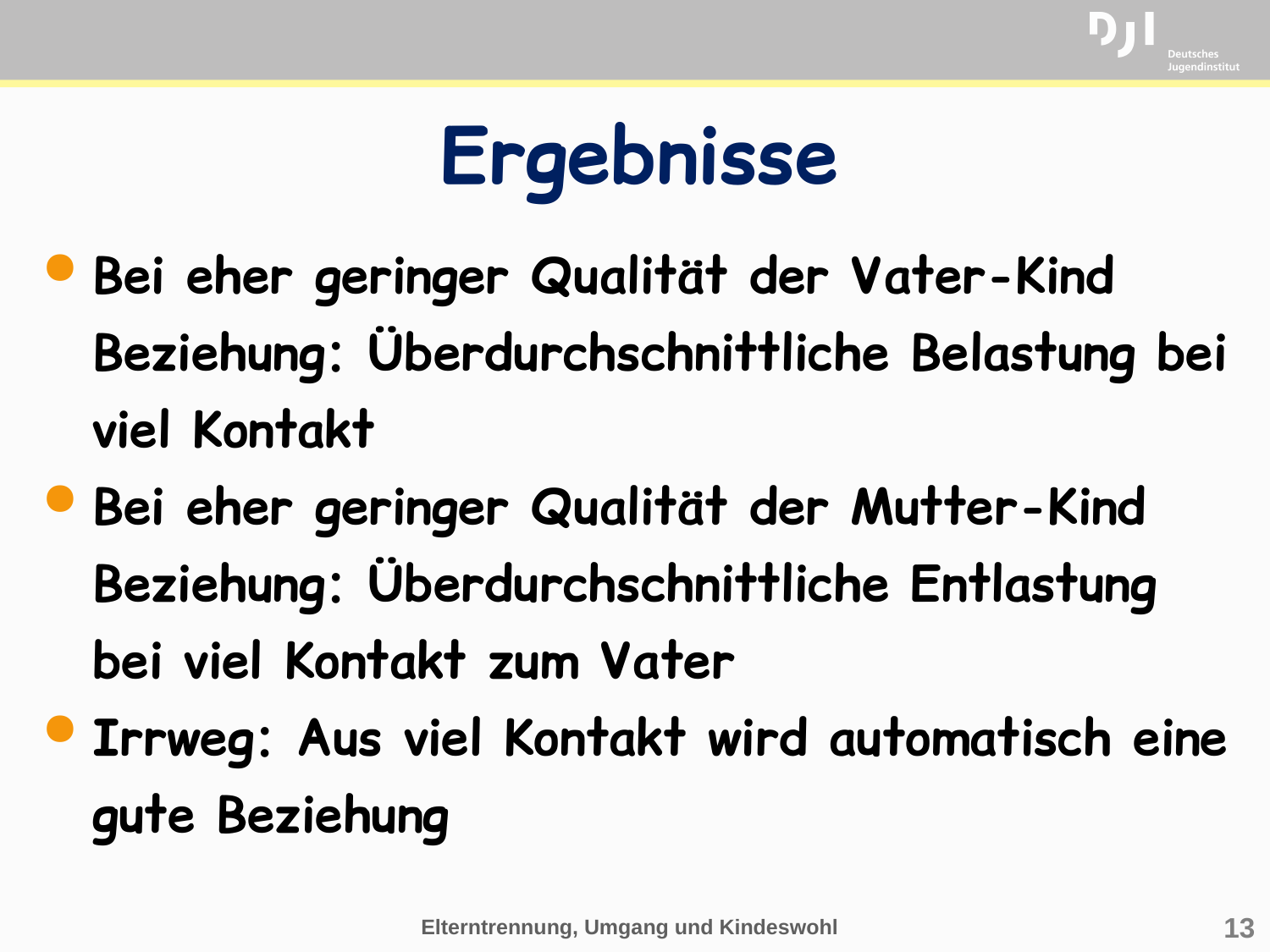

# Ergebnisse
Bei eher geringer Qualität der Vater-Kind Beziehung: Überdurchschnittliche Belastung bei viel Kontakt
Bei eher geringer Qualität der Mutter-Kind Beziehung: Überdurchschnittliche Entlastung bei viel Kontakt zum Vater
Irrweg: Aus viel Kontakt wird automatisch eine gute Beziehung

Elterntrennung, Umgang und Kindeswohl